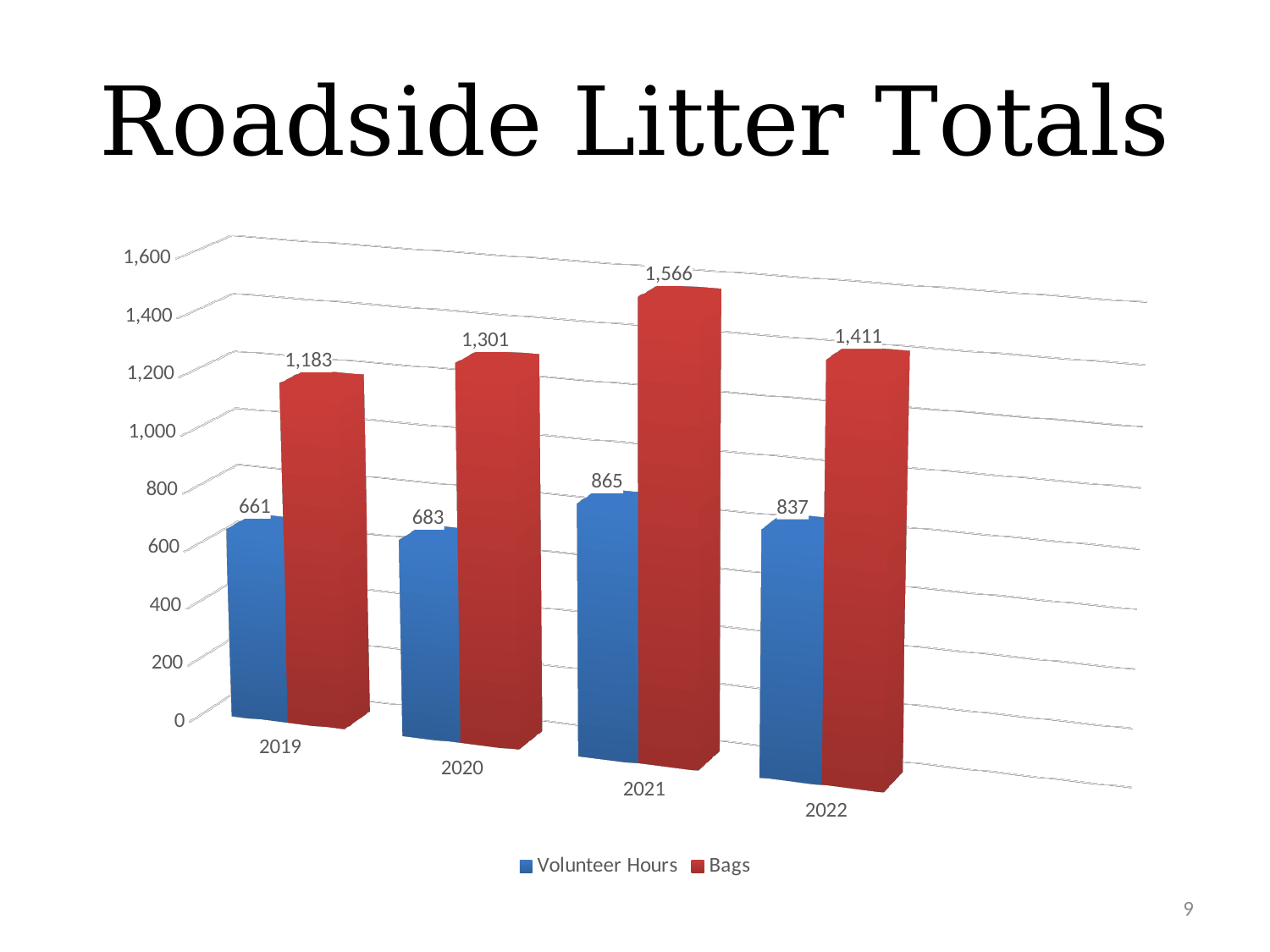

# Roadside Litter Totals

[unsupported chart]

9